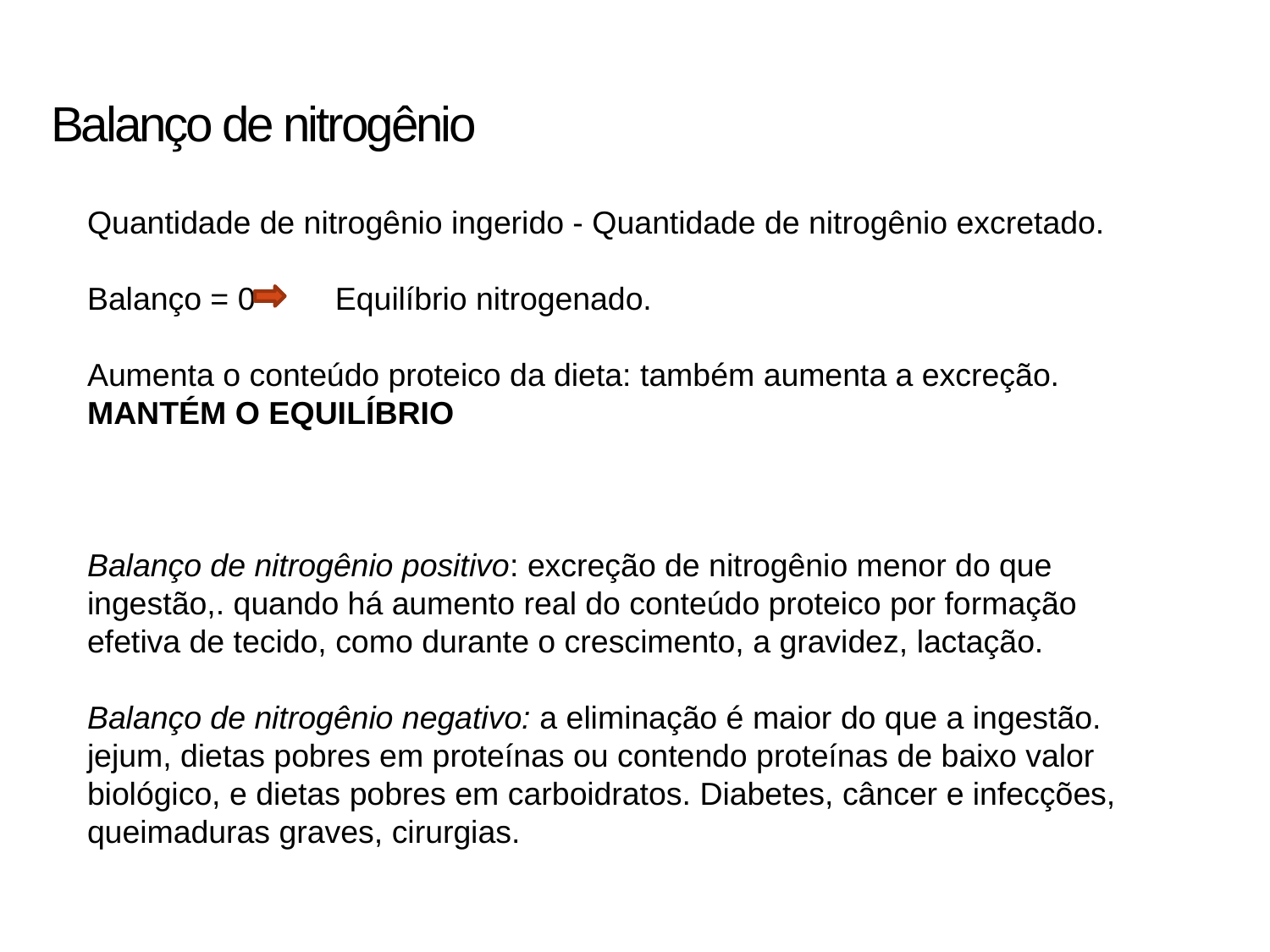

Balanço de nitrogênio
Quantidade de nitrogênio ingerido - Quantidade de nitrogênio excretado.

Balanço = 0         Equilíbrio nitrogenado.

Aumenta o conteúdo proteico da dieta: também aumenta a excreção. MANTÉM O EQUILÍBRIO

Balanço de nitrogênio positivo: excreção de nitrogênio menor do que ingestão,. quando há aumento real do conteúdo proteico por formação efetiva de tecido, como durante o crescimento, a gravidez, lactação.

Balanço de nitrogênio negativo: a eliminação é maior do que a ingestão. jejum, dietas pobres em proteínas ou contendo proteínas de baixo valor biológico, e dietas pobres em carboidratos. Diabetes, câncer e infecções, queimaduras graves, cirurgias.